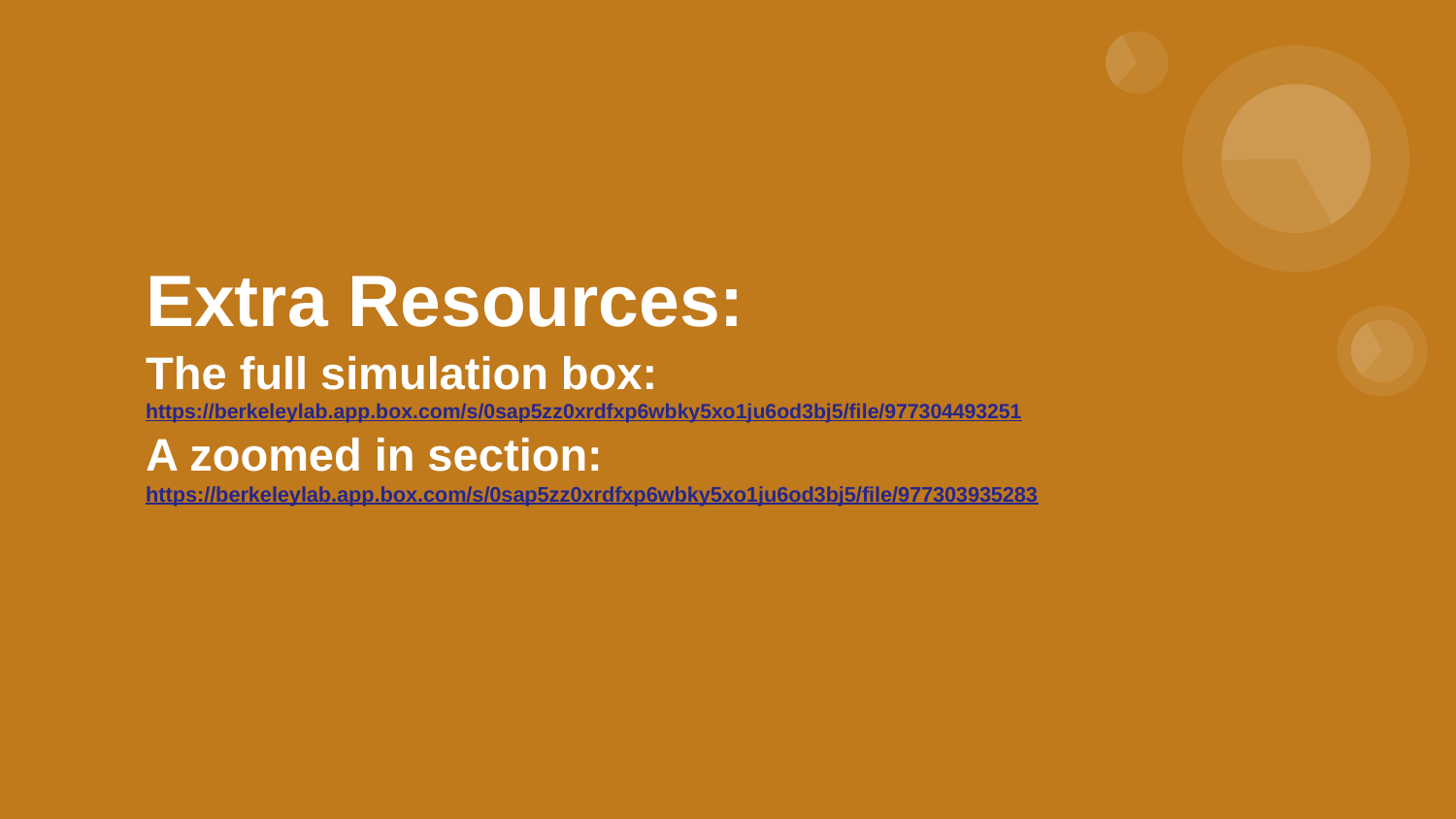

# Extra Resources:

The full simulation box: https://berkeleylab.app.box.com/s/0sap5zz0xrdfxp6wbky5xo1ju6od3bj5/file/977304493251

A zoomed in section: https://berkeleylab.app.box.com/s/0sap5zz0xrdfxp6wbky5xo1ju6od3bj5/file/977303935283